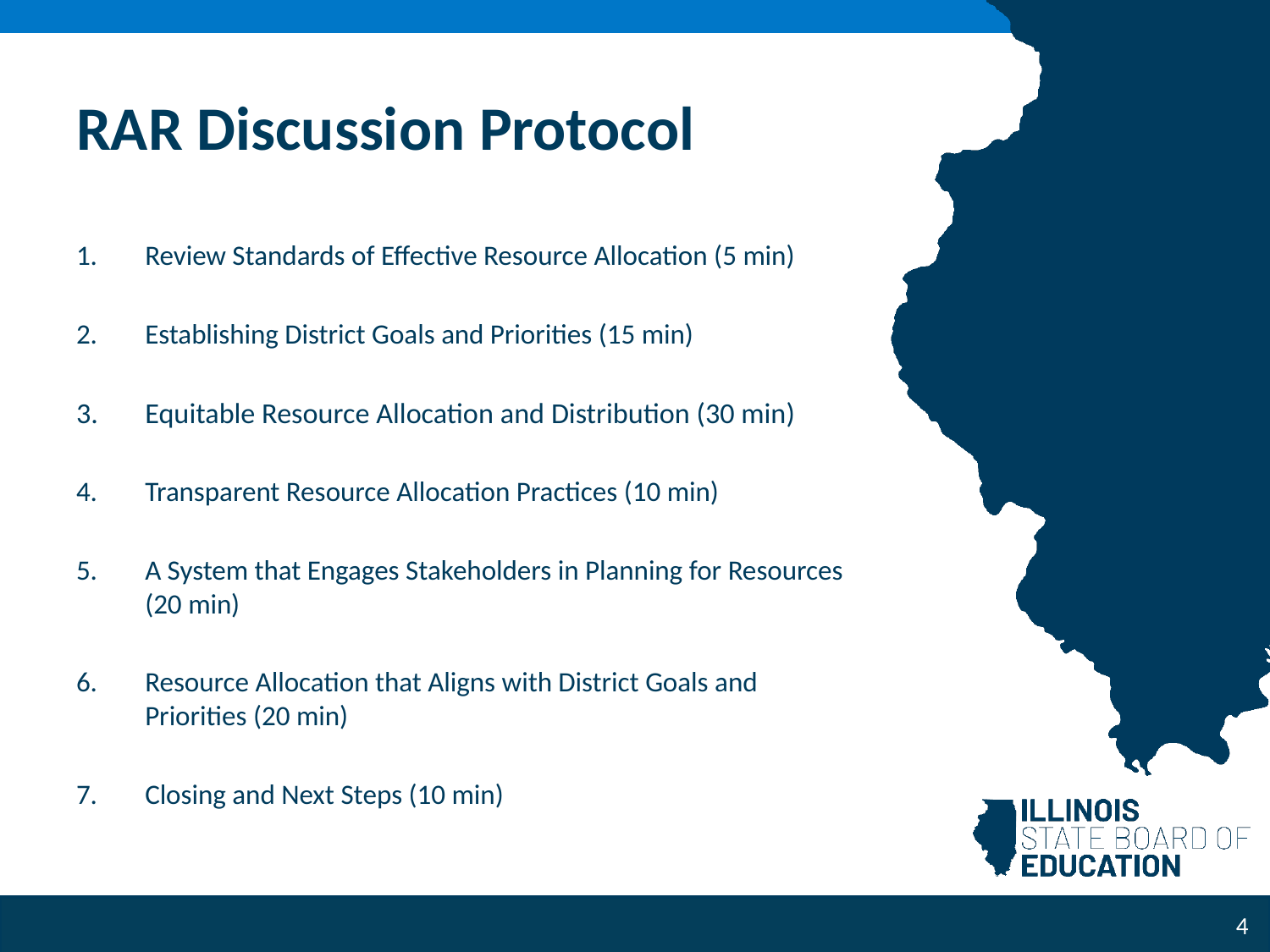

# RAR Discussion Protocol​

Review Standards of Effective Resource Allocation (5 min)

Establishing District Goals and Priorities (15 min)​

Equitable Resource Allocation and Distribution (30 min)

Transparent Resource Allocation Practices (10 min)​

A System that Engages Stakeholders in Planning for Resources (20 min)​

Resource Allocation that Aligns with District Goals and Priorities (20 min)​

Closing and Next Steps (10 min)